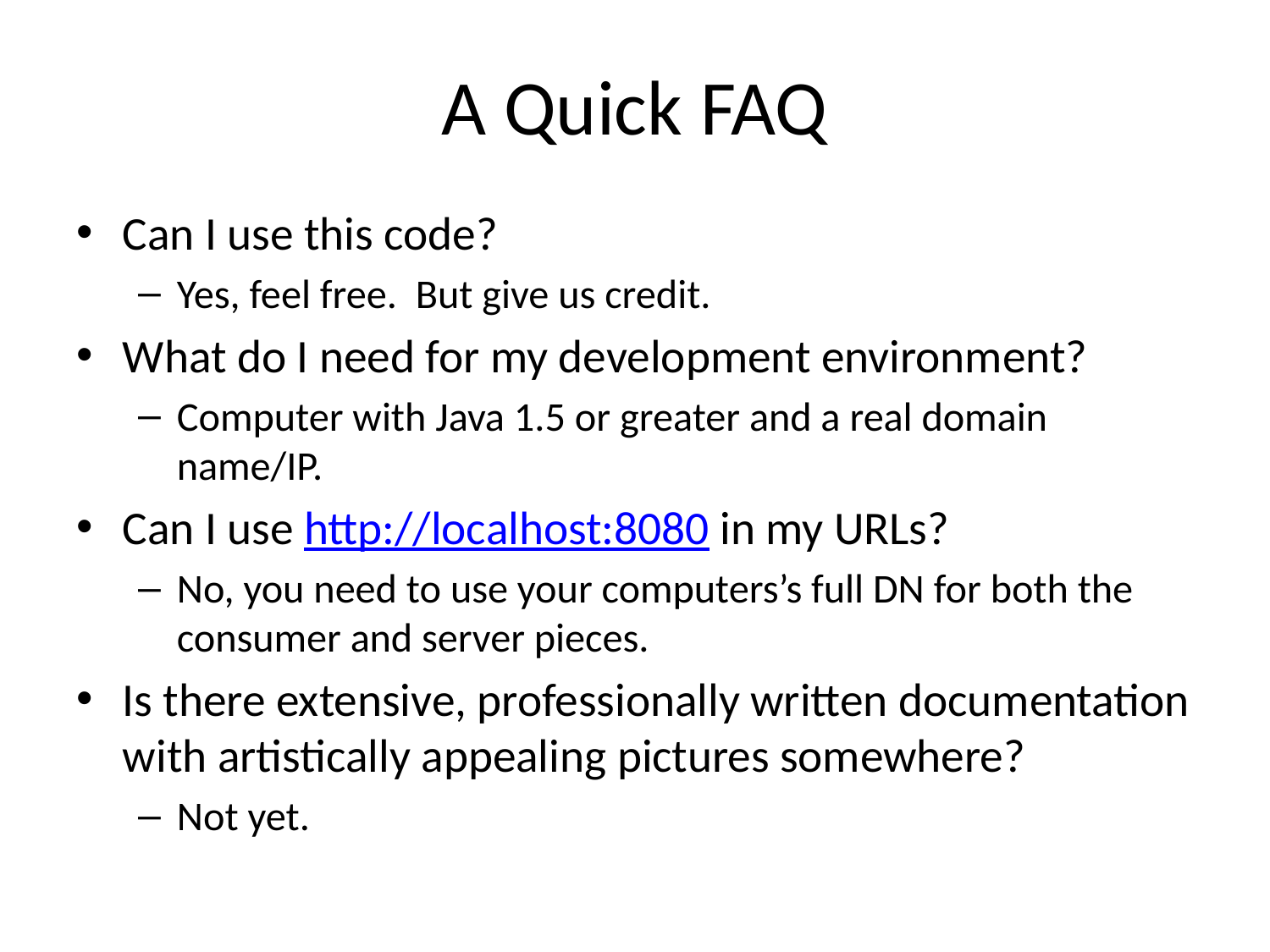

# A Quick FAQ
Can I use this code?
Yes, feel free.  But give us credit.
What do I need for my development environment?
Computer with Java 1.5 or greater and a real domain name/IP.
Can I use http://localhost:8080 in my URLs?
No, you need to use your computers’s full DN for both the consumer and server pieces.
Is there extensive, professionally written documentation with artistically appealing pictures somewhere?
Not yet.